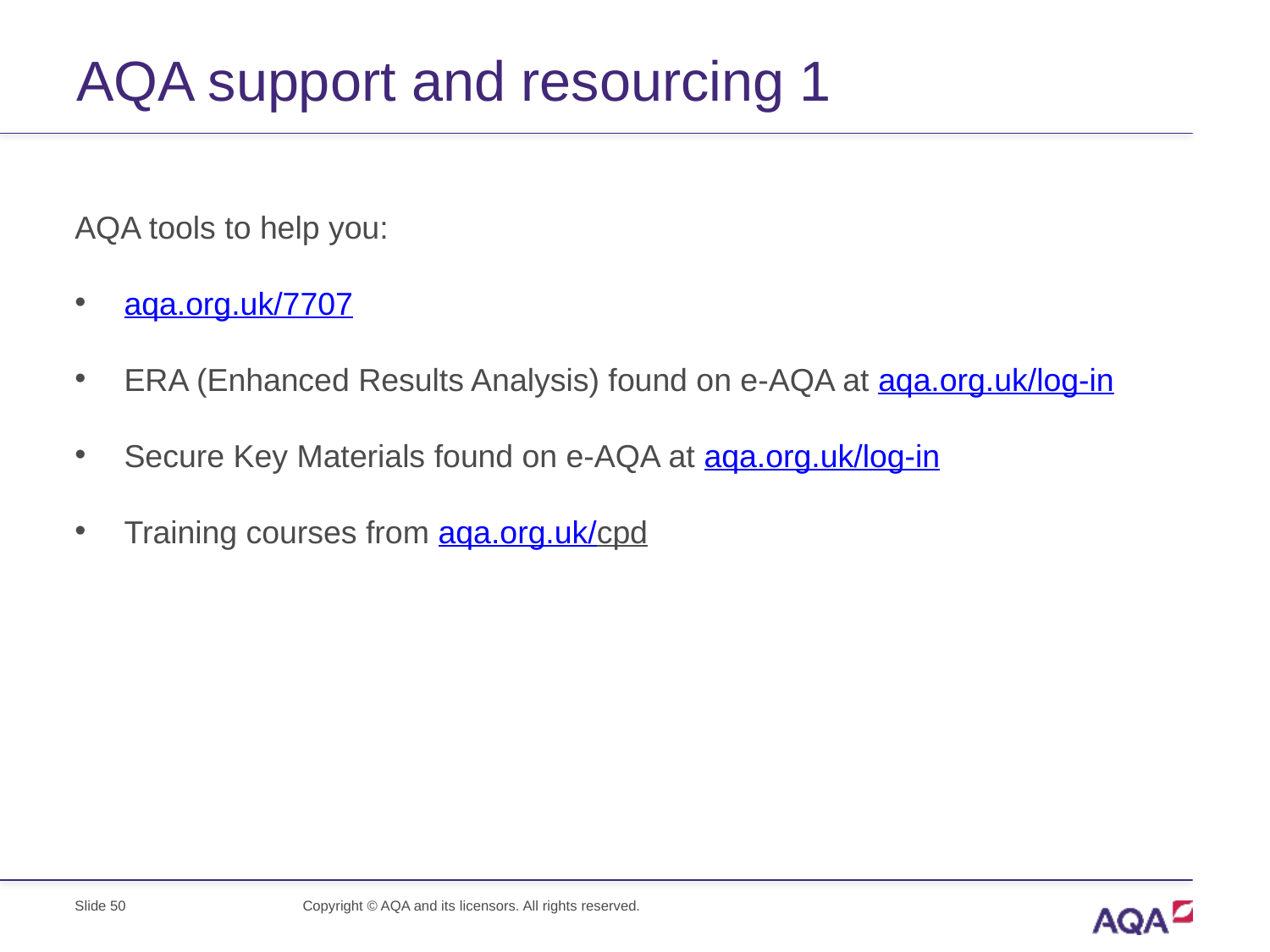

# AQA support and resourcing 1
AQA tools to help you:

aqa.org.uk/7707

ERA (Enhanced Results Analysis) found on e-AQA at aqa.org.uk/log-in

Secure Key Materials found on e-AQA at aqa.org.uk/log-in

Training courses from aqa.org.uk/cpd

Slide 50
Copyright © AQA and its licensors. All rights reserved.